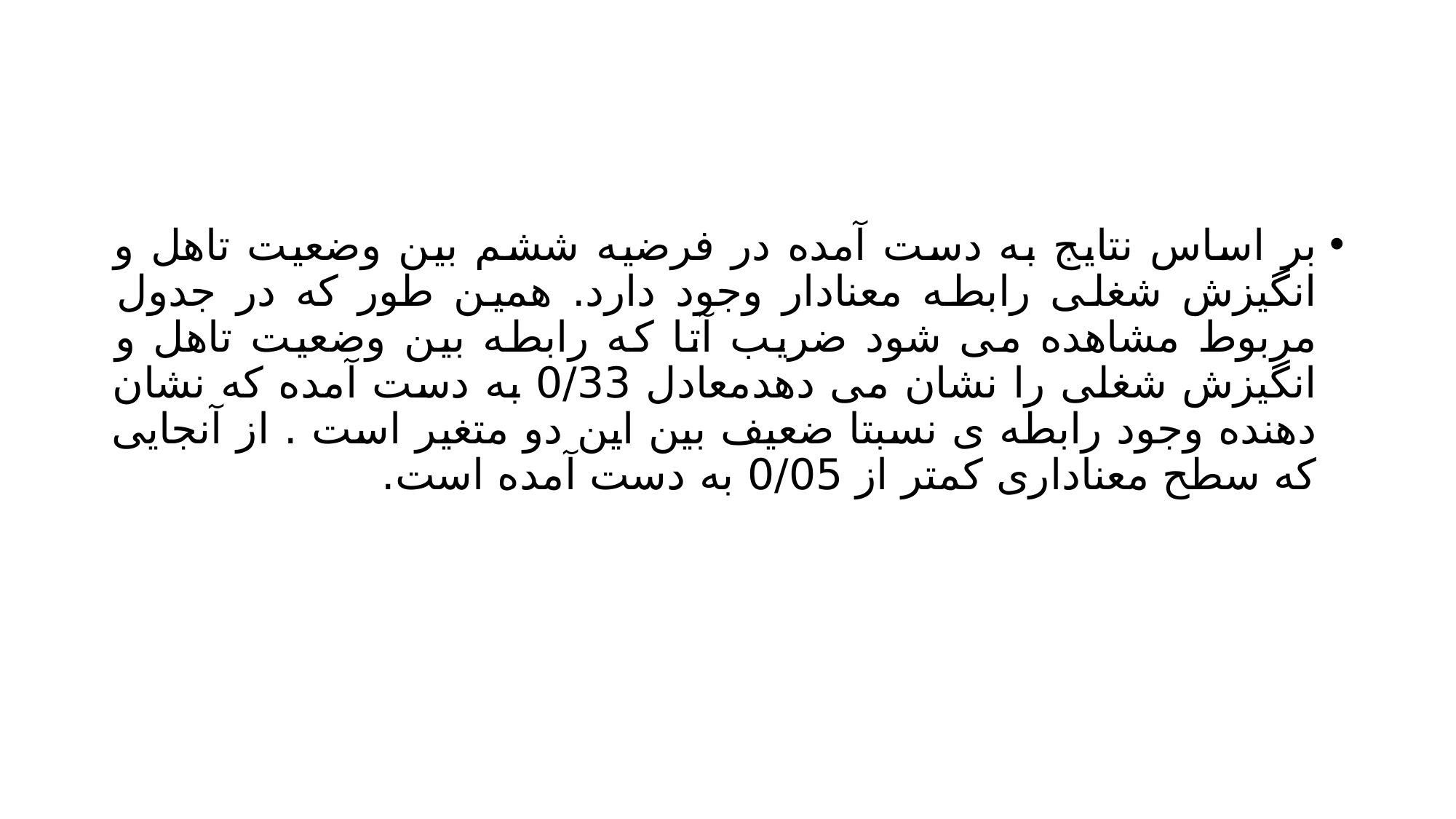

#
بر اساس نتایج به دست آمده در فرضیه ششم بین وضعیت تاهل و انگیزش شغلی رابطه معنادار وجود دارد. همین طور که در جدول مربوط مشاهده می شود ضریب آتا که رابطه بین وضعیت تاهل و انگیزش شغلی را نشان می دهدمعادل 0/33 به دست آمده که نشان دهنده وجود رابطه ی نسبتا ضعیف بین این دو متغیر است . از آنجایی که سطح معناداری کمتر از 0/05 به دست آمده است.